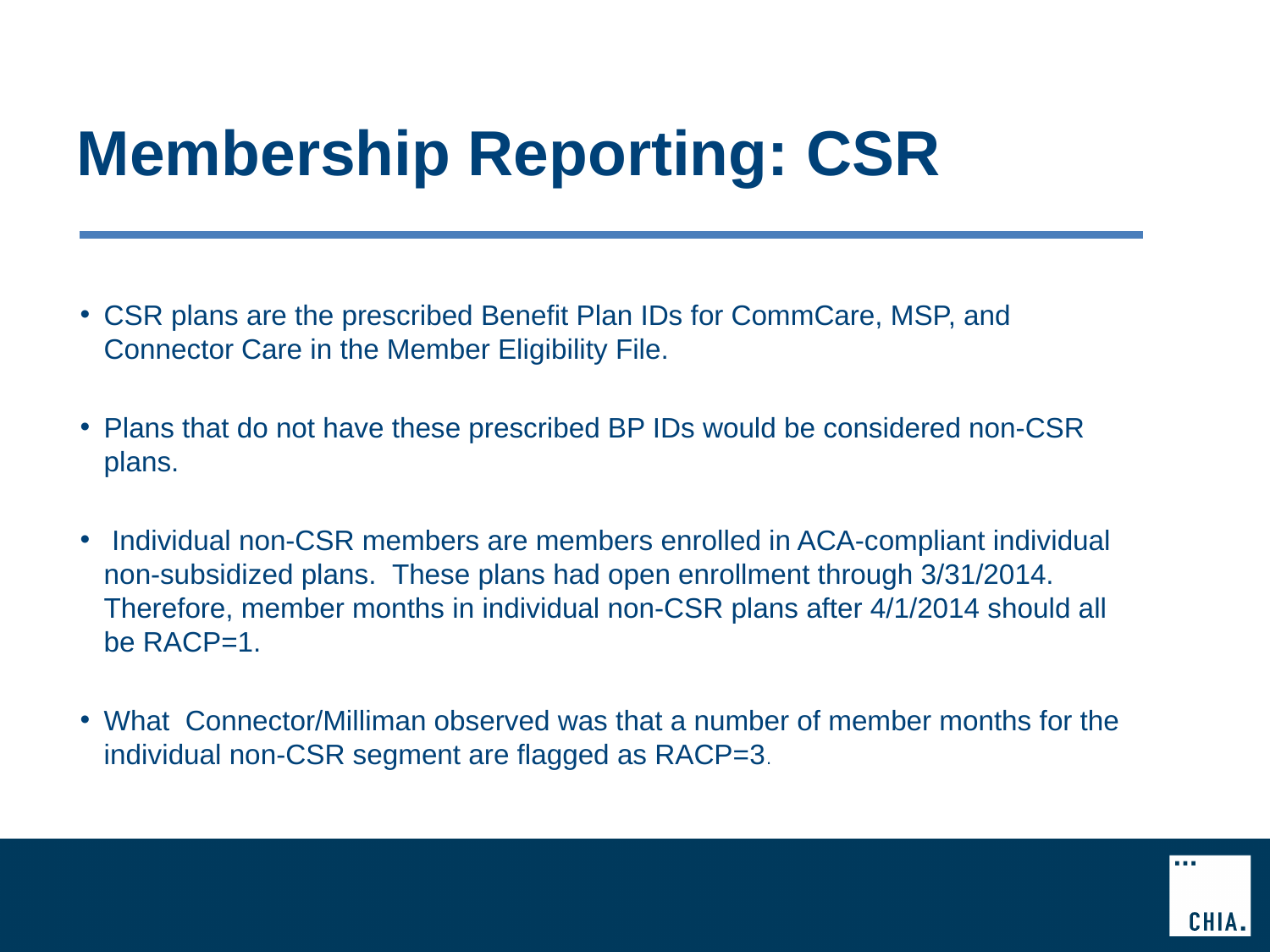

# Membership Reporting: CSR

CSR plans are the prescribed Benefit Plan IDs for CommCare, MSP, and Connector Care in the Member Eligibility File.

Plans that do not have these prescribed BP IDs would be considered non-CSR plans.

 Individual non-CSR members are members enrolled in ACA-compliant individual non-subsidized plans.  These plans had open enrollment through 3/31/2014.  Therefore, member months in individual non-CSR plans after 4/1/2014 should all be RACP=1.

What  Connector/Milliman observed was that a number of member months for the individual non-CSR segment are flagged as RACP=3.